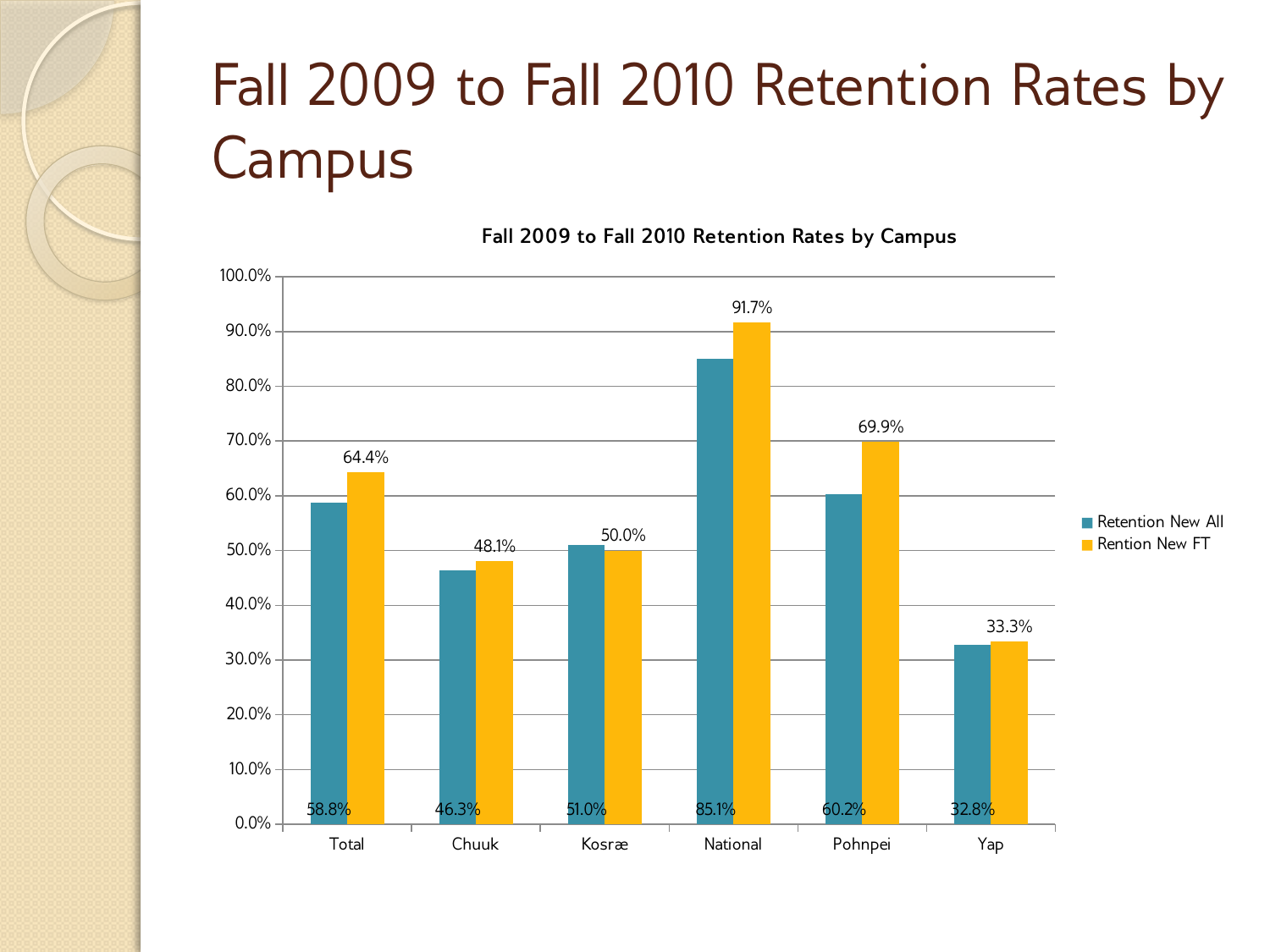

# Fall 2009 to Fall 2010 Retention Rates by Campus

### Chart: Fall 2009 to Fall 2010 Retention Rates by Campus

| Category | Retention New All | Rention New FT |
|---|---|---|
| Total | 0.5880149812734077 | 0.643581081081081 |
| Chuuk | 0.46341463414634176 | 0.48087431693989136 |
| Kosrae | 0.5102040816326523 | 0.5 |
| National | 0.8506493506493518 | 0.9166666666666665 |
| Pohnpei | 0.6024096385542176 | 0.6986899563318789 |
| Yap | 0.32786885245901676 | 0.3333333333333333 |